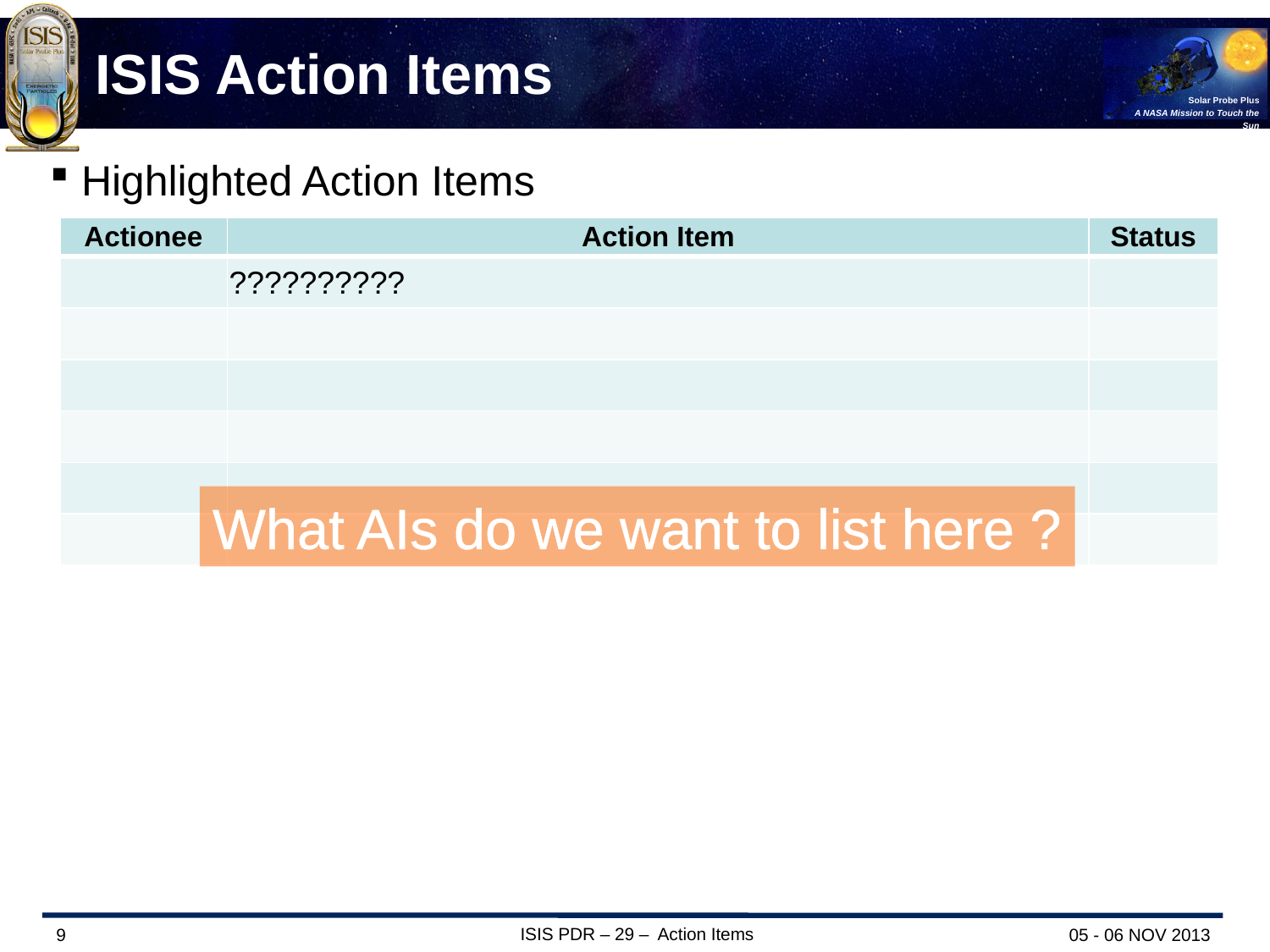

# ISIS Action Items
Highlighted Action Items

| Actionee | Action Item | Status |
| --- | --- | --- |
|  | ?????????? |  |
|  |  |  |
|  |  |  |
|  |  |  |
|  |  |  |
|  |  |  |
What AIs do we want to list here ?